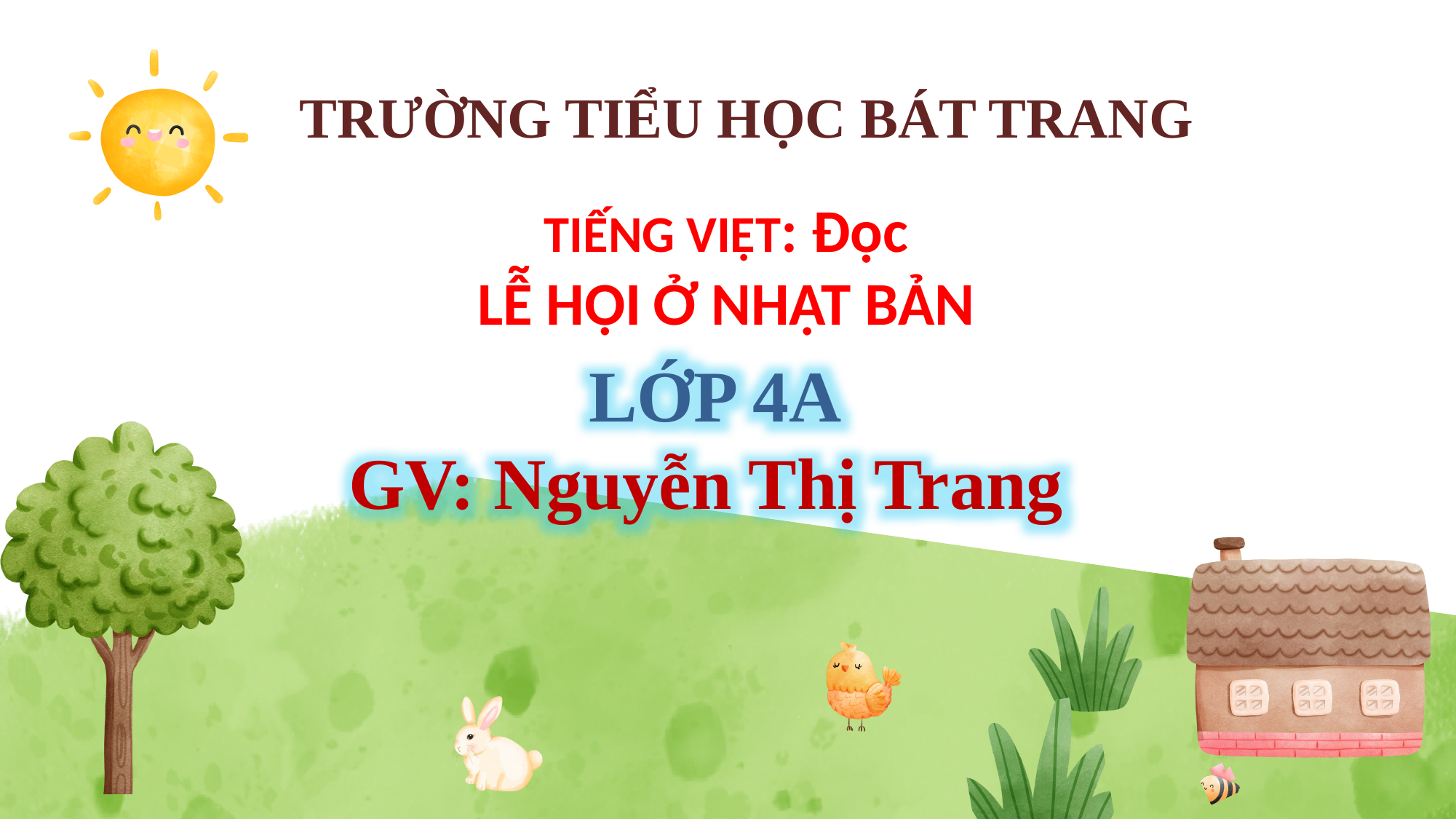

TRƯỜNG TIỂU HỌC BÁT TRANG

TIẾNG VIỆT: Đọc
LỄ HỘI Ở NHẬT BẢN
 LỚP 4A
GV: Nguyễn Thị Trang